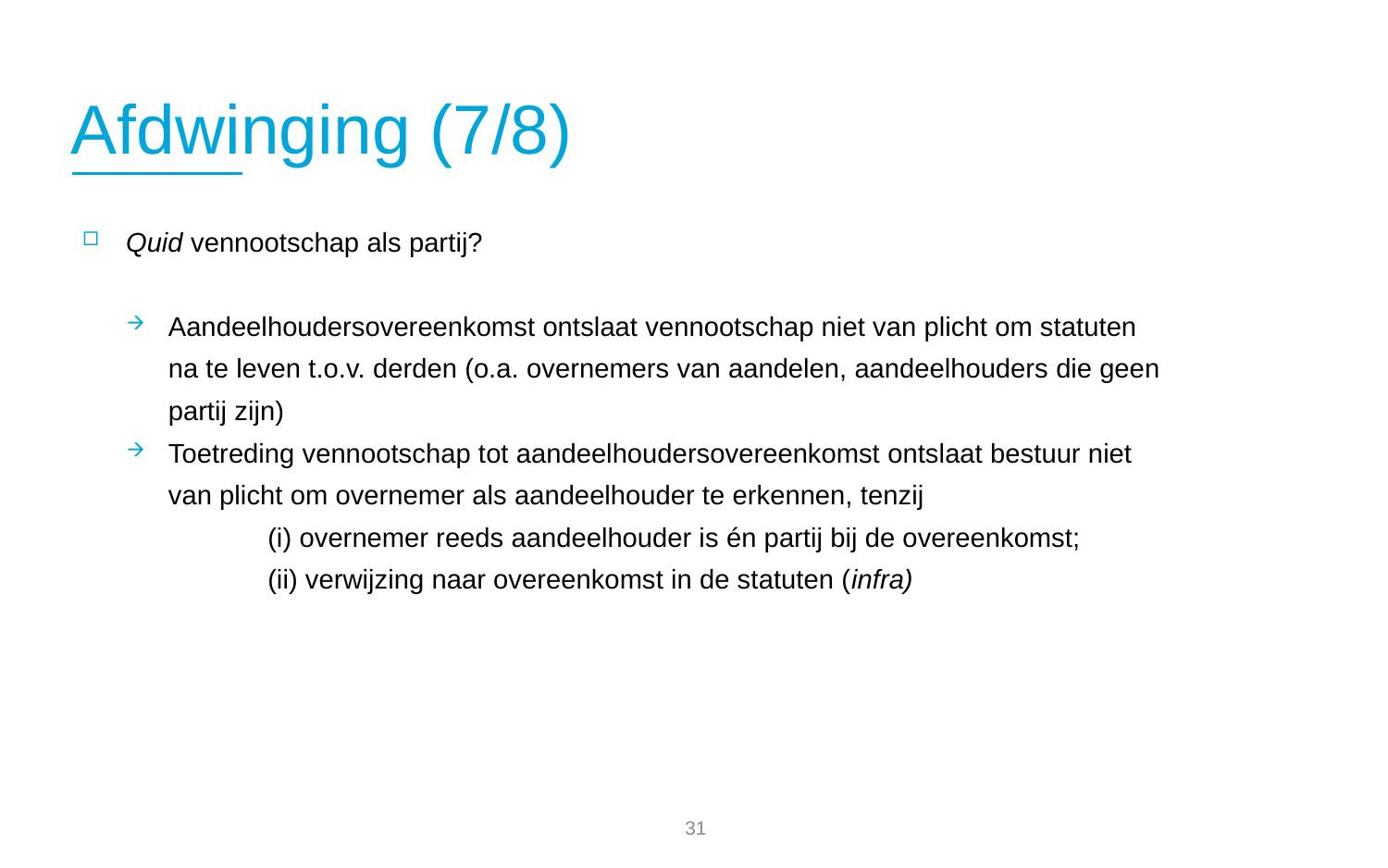

Afdwinging (7/8)
Quid vennootschap als partij?

Aandeelhoudersovereenkomst ontslaat vennootschap niet van plicht om statuten na te leven t.o.v. derden (o.a. overnemers van aandelen, aandeelhouders die geen partij zijn)
Toetreding vennootschap tot aandeelhoudersovereenkomst ontslaat bestuur niet van plicht om overnemer als aandeelhouder te erkennen, tenzij
	(i) overnemer reeds aandeelhouder is én partij bij de overeenkomst;
	(ii) verwijzing naar overeenkomst in de statuten (infra)

31